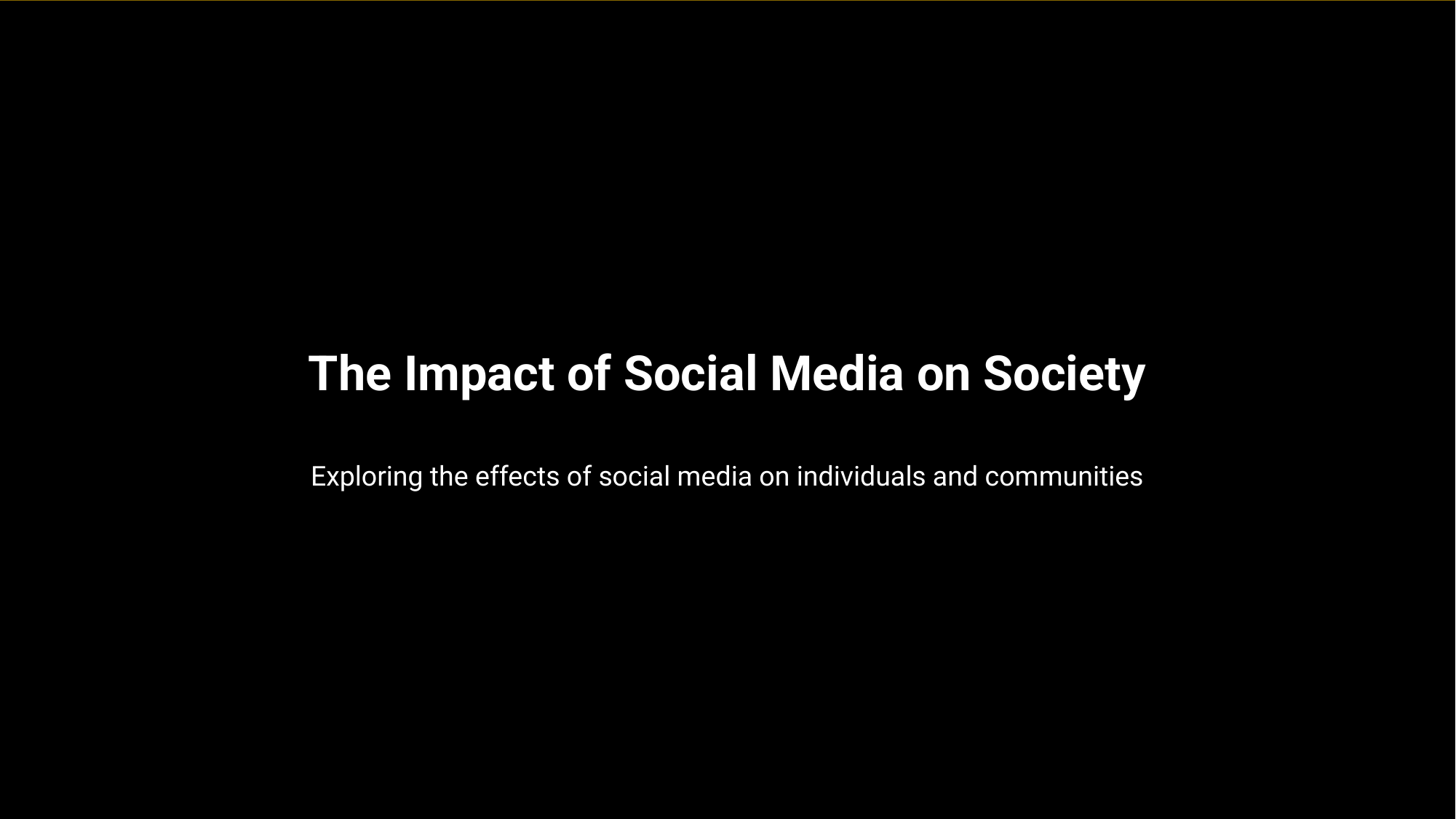

The Impact of Social Media on Society
Exploring the effects of social media on individuals and communities